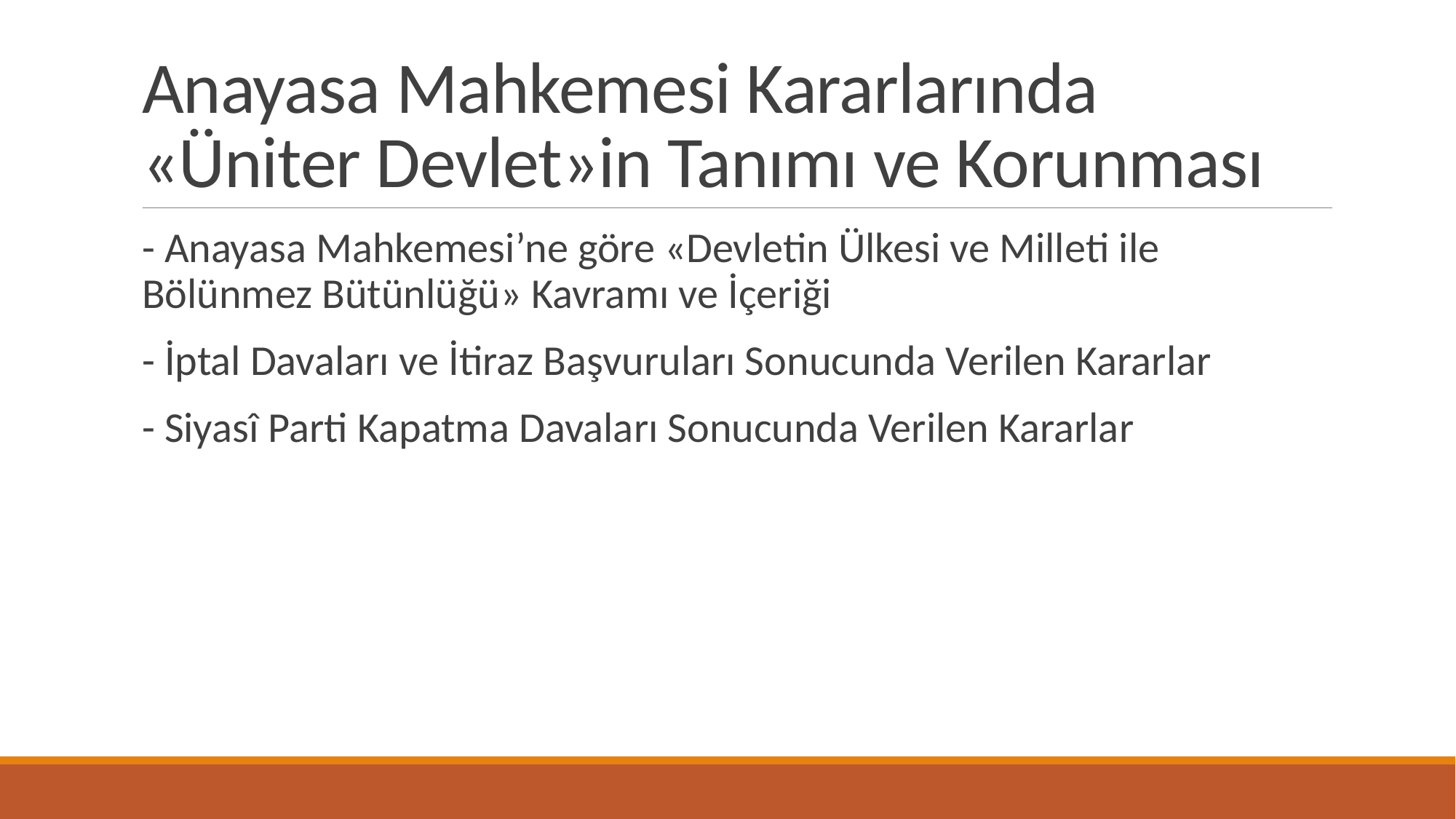

# Anayasa Mahkemesi Kararlarında «Üniter Devlet»in Tanımı ve Korunması
- Anayasa Mahkemesi’ne göre «Devletin Ülkesi ve Milleti ile Bölünmez Bütünlüğü» Kavramı ve İçeriği
- İptal Davaları ve İtiraz Başvuruları Sonucunda Verilen Kararlar
- Siyasî Parti Kapatma Davaları Sonucunda Verilen Kararlar